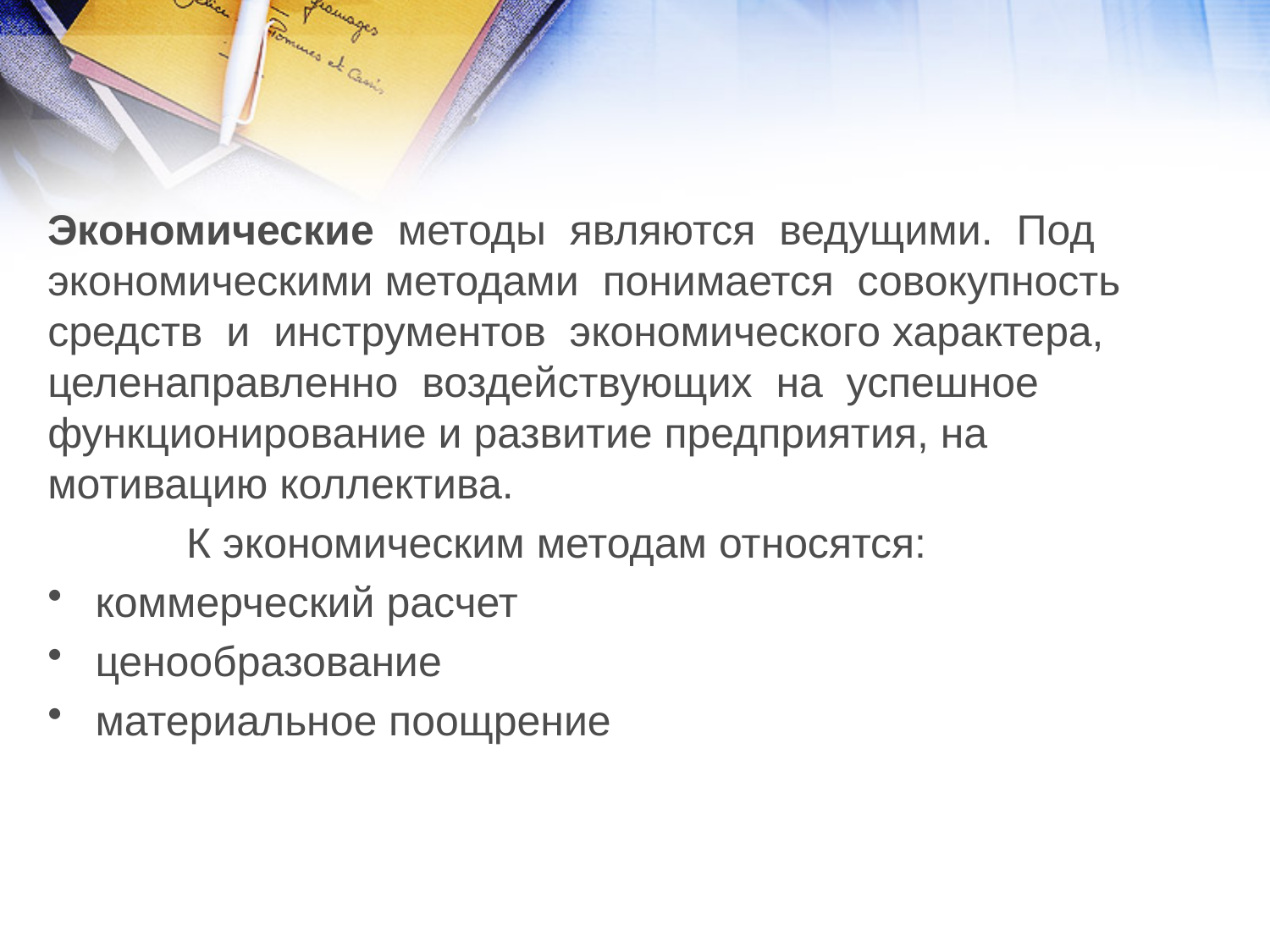

Экономические  методы  являются  ведущими.  Под  экономическими методами  понимается  совокупность  средств  и  инструментов  экономического характера,  целенаправленно  воздействующих  на  успешное функционирование и развитие предприятия, на мотивацию коллектива.
	 К экономическим методам относятся:
коммерческий расчет
ценообразование
материальное поощрение